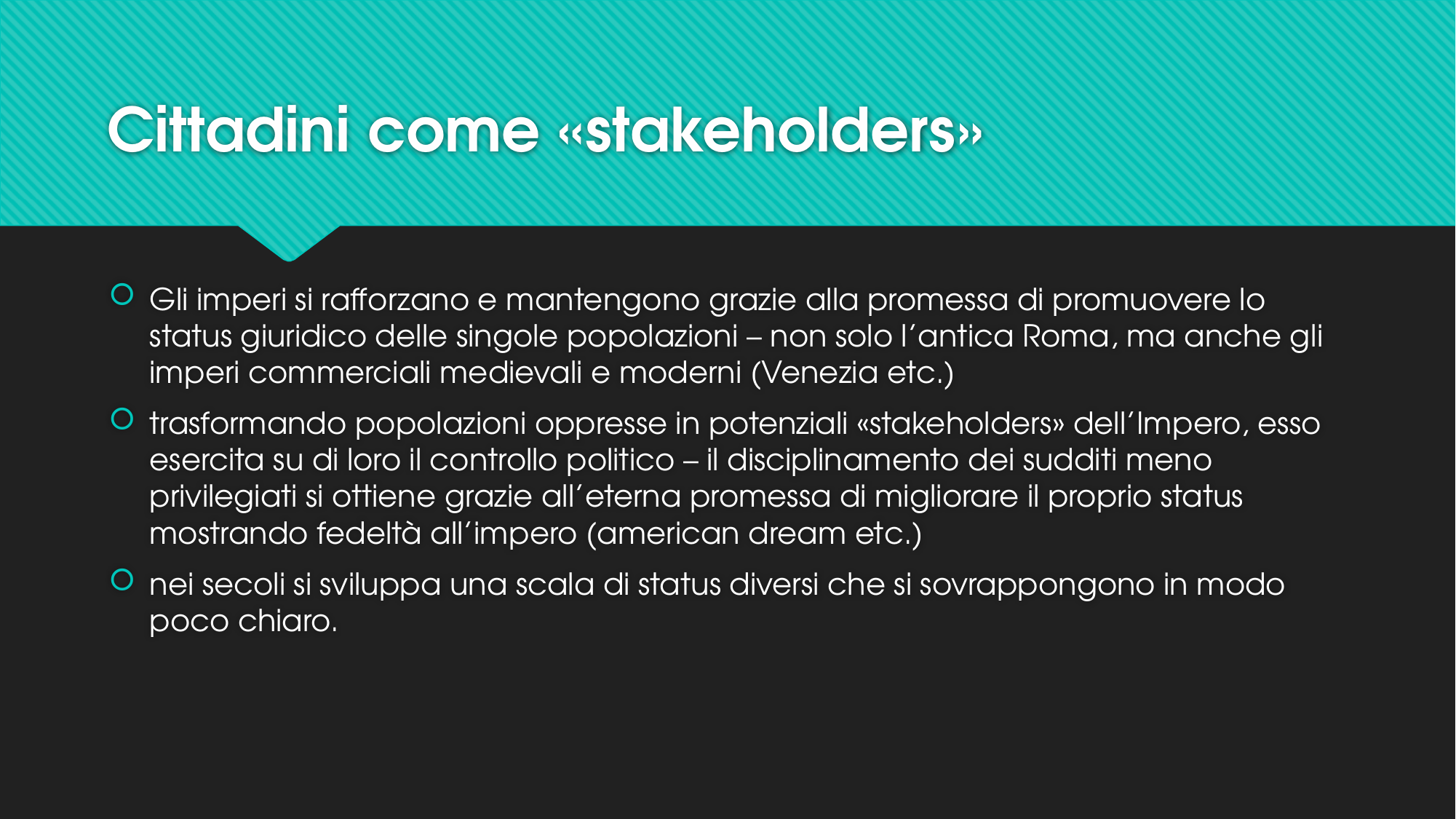

# Cittadini come «stakeholders»
Gli imperi si rafforzano e mantengono grazie alla promessa di promuovere lo status giuridico delle singole popolazioni – non solo l’antica Roma, ma anche gli imperi commerciali medievali e moderni (Venezia etc.)
trasformando popolazioni oppresse in potenziali «stakeholders» dell’Impero, esso esercita su di loro il controllo politico – il disciplinamento dei sudditi meno privilegiati si ottiene grazie all’eterna promessa di migliorare il proprio status mostrando fedeltà all’impero (american dream etc.)
nei secoli si sviluppa una scala di status diversi che si sovrappongono in modo poco chiaro.